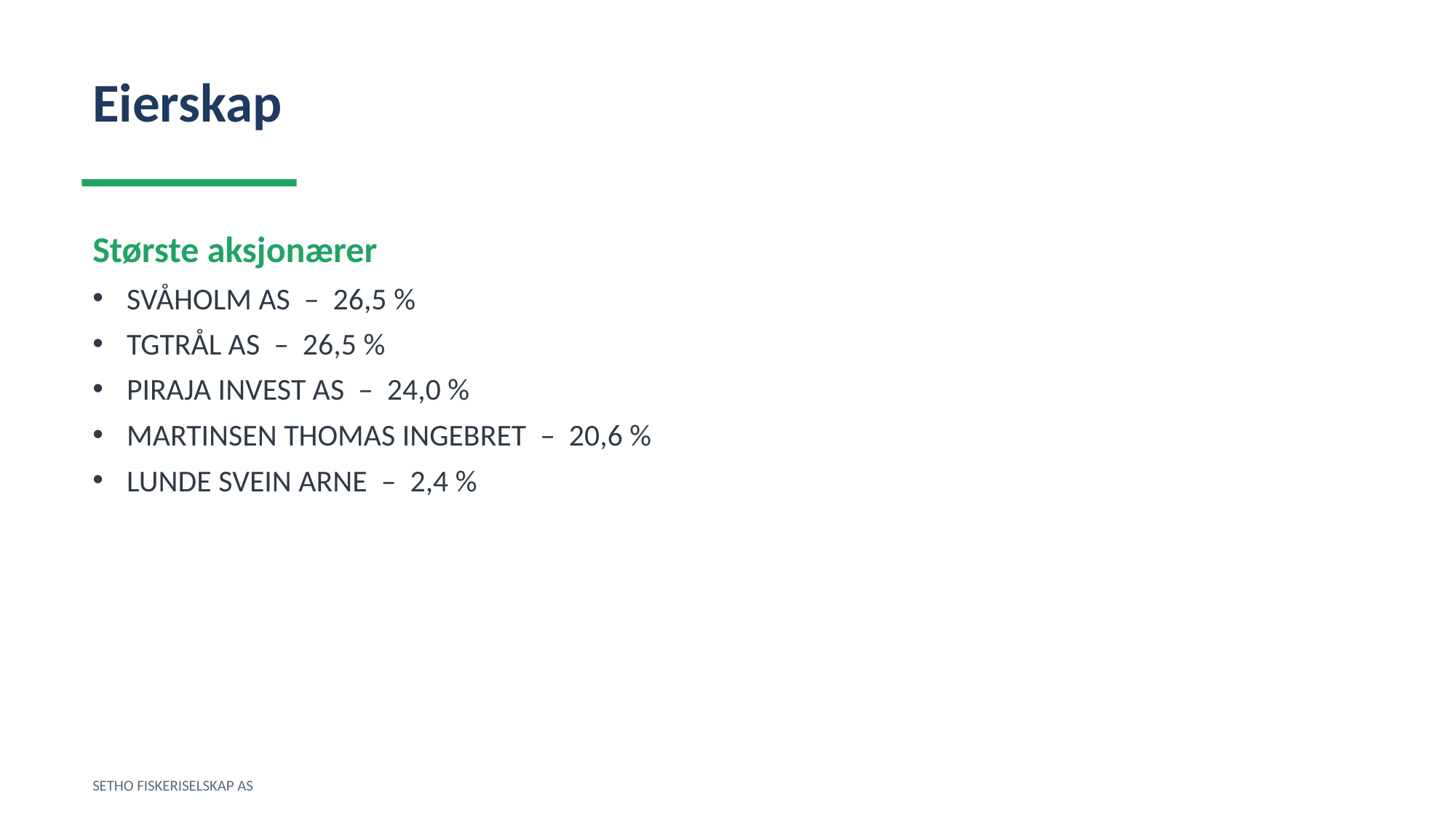

Eierskap

Største aksjonærer
SVÅHOLM AS  –  26,5 %
TGTRÅL AS  –  26,5 %
PIRAJA INVEST AS  –  24,0 %
MARTINSEN THOMAS INGEBRET  –  20,6 %
LUNDE SVEIN ARNE  –  2,4 %
SETHO FISKERISELSKAP AS